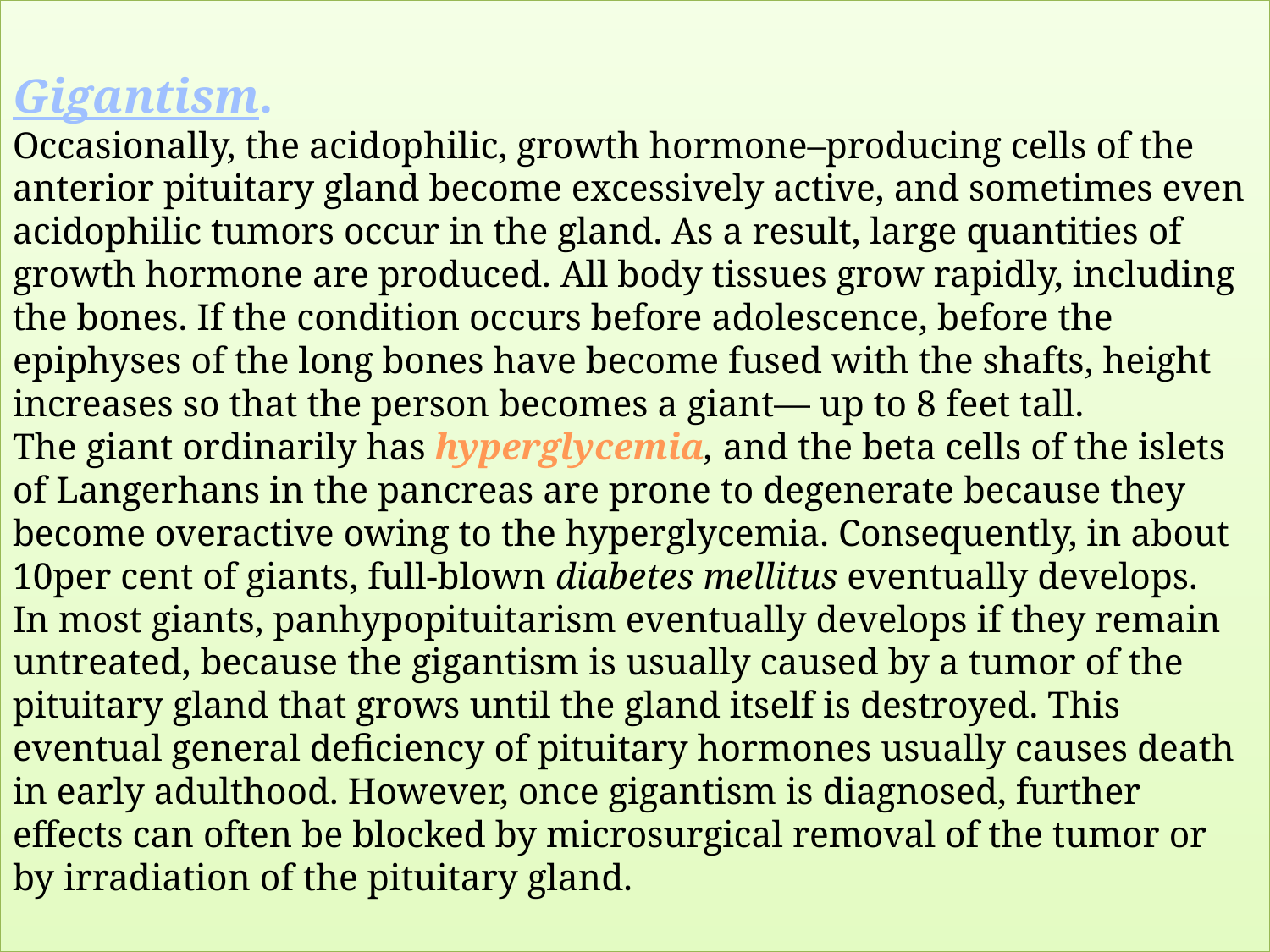

# Gigantism. Occasionally, the acidophilic, growth hormone–producing cells of the anterior pituitary gland become excessively active, and sometimes even acidophilic tumors occur in the gland. As a result, large quantities of growth hormone are produced. All body tissues grow rapidly, including the bones. If the condition occurs before adolescence, before the epiphyses of the long bones have become fused with the shafts, height increases so that the person becomes a giant— up to 8 feet tall. The giant ordinarily has hyperglycemia, and the beta cells of the islets of Langerhans in the pancreas are prone to degenerate because they become overactive owing to the hyperglycemia. Consequently, in about 10per cent of giants, full-blown diabetes mellitus eventually develops. In most giants, panhypopituitarism eventually develops if they remain untreated, because the gigantism is usually caused by a tumor of the pituitary gland that grows until the gland itself is destroyed. This eventual general deficiency of pituitary hormones usually causes death in early adulthood. However, once gigantism is diagnosed, further effects can often be blocked by microsurgical removal of the tumor or by irradiation of the pituitary gland.